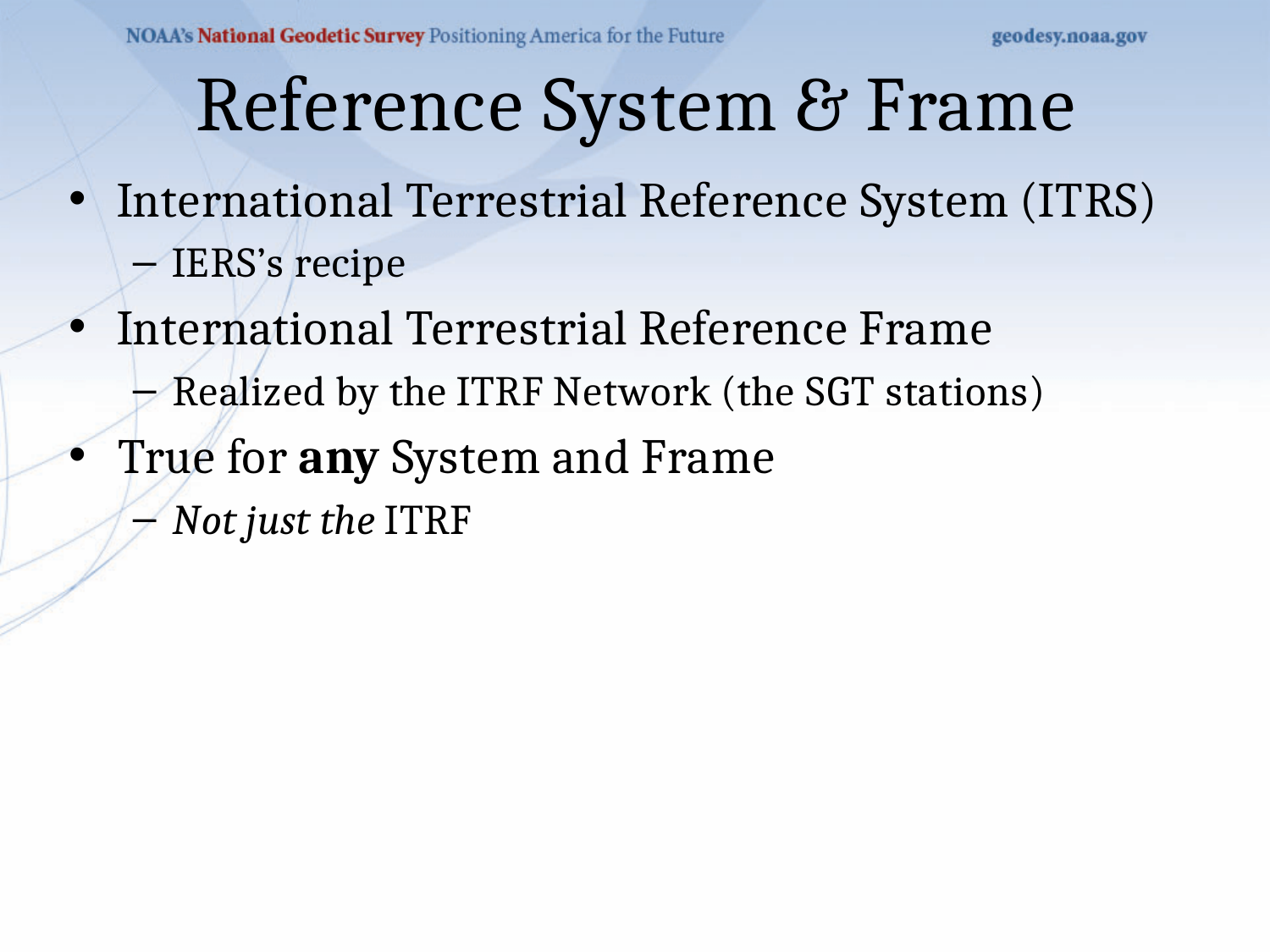

Reference System & Frame
International Terrestrial Reference System (ITRS)
IERS’s recipe
International Terrestrial Reference Frame
Realized by the ITRF Network (the SGT stations)
True for any System and Frame
Not just the ITRF